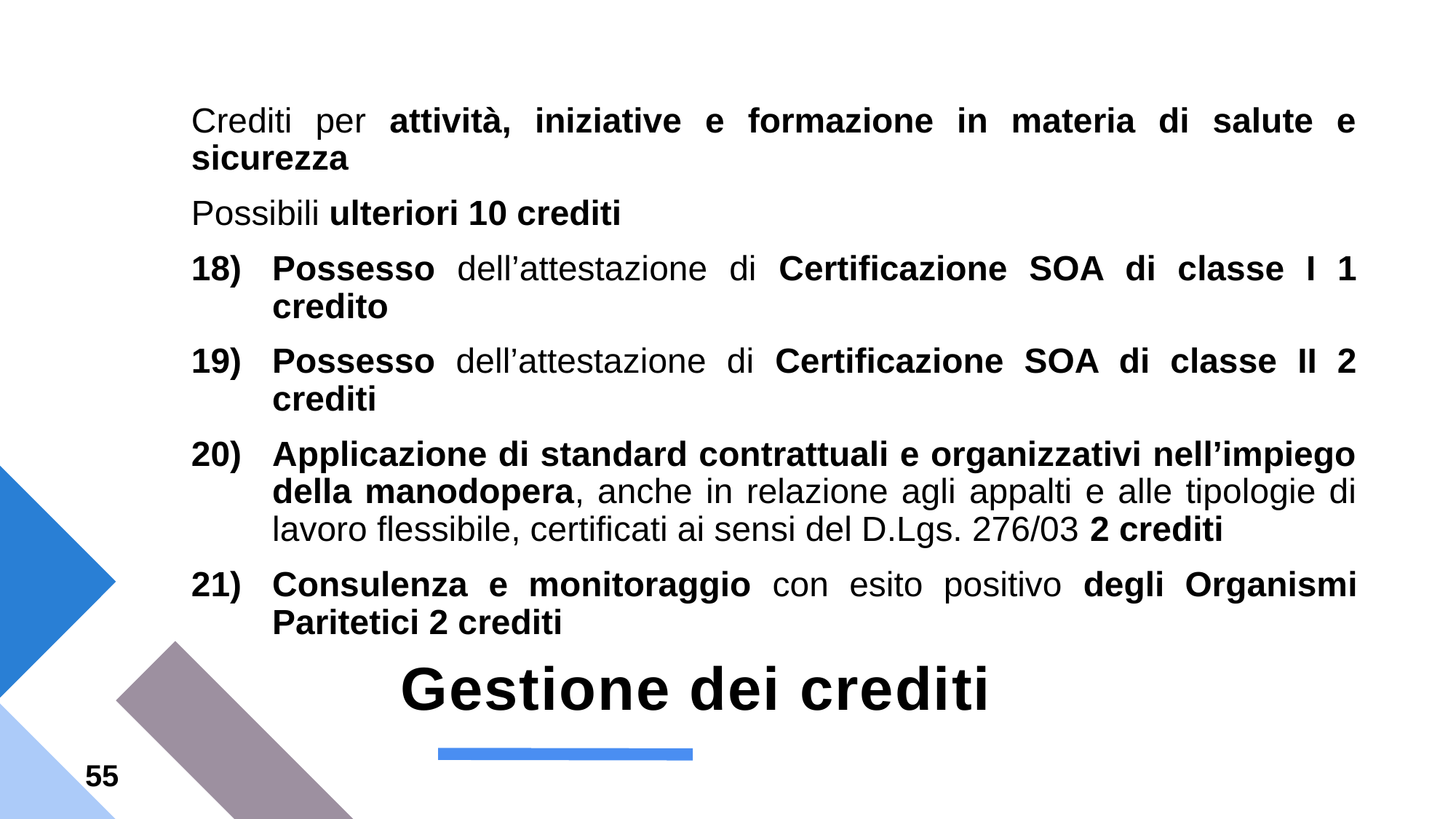

Crediti per attività, iniziative e formazione in materia di salute e sicurezza
Possibili ulteriori 10 crediti
Possesso dell’attestazione di Certificazione SOA di classe I 1 credito
Possesso dell’attestazione di Certificazione SOA di classe II 2 crediti
Applicazione di standard contrattuali e organizzativi nell’impiego della manodopera, anche in relazione agli appalti e alle tipologie di lavoro flessibile, certificati ai sensi del D.Lgs. 276/03 2 crediti
Consulenza e monitoraggio con esito positivo degli Organismi Paritetici 2 crediti

# Gestione dei crediti
55